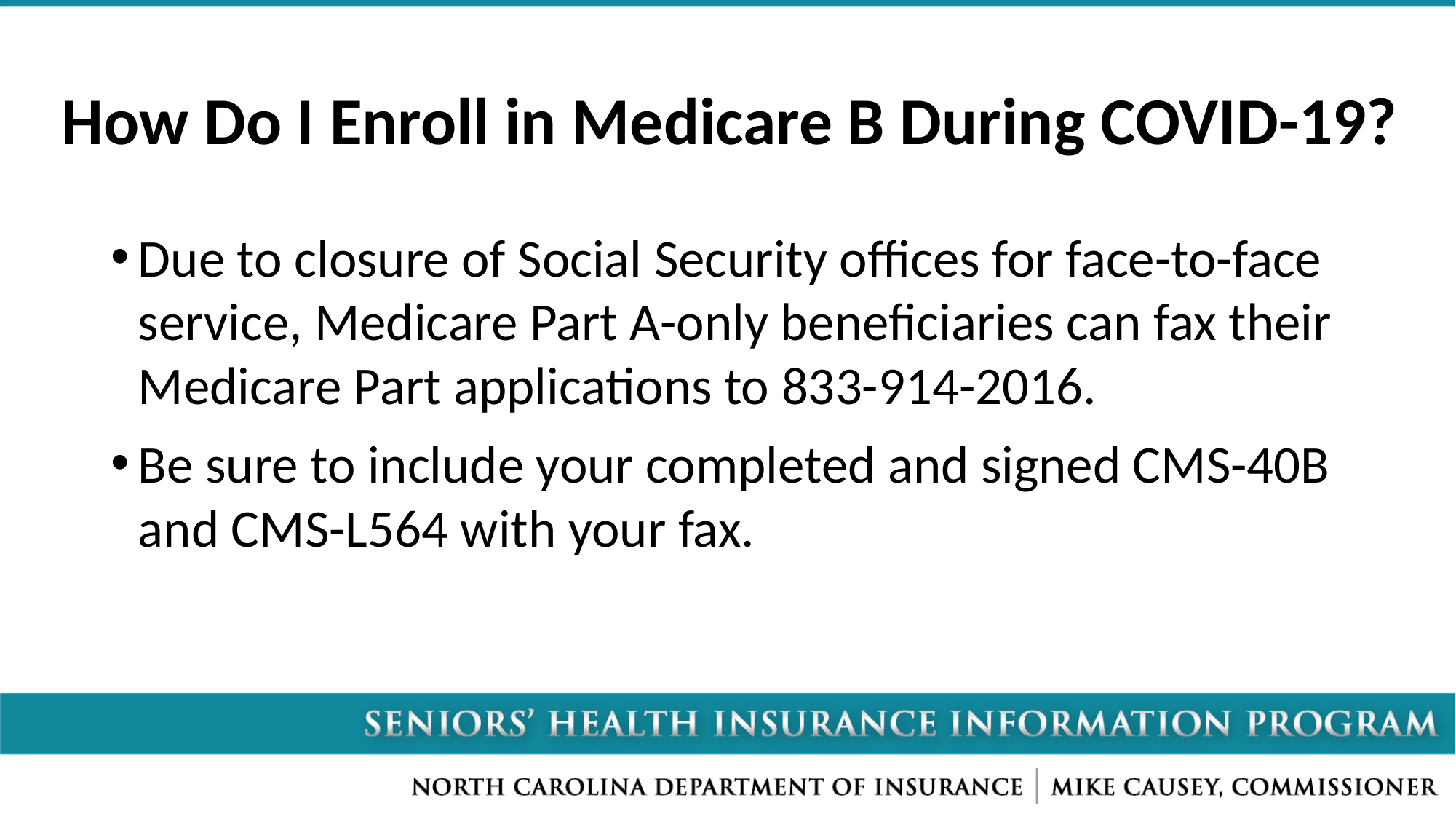

# How Do I Enroll in Medicare B During COVID-19?
Due to closure of Social Security offices for face-to-face service, Medicare Part A-only beneficiaries can fax their Medicare Part applications to 833-914-2016.
Be sure to include your completed and signed CMS-40B and CMS-L564 with your fax.